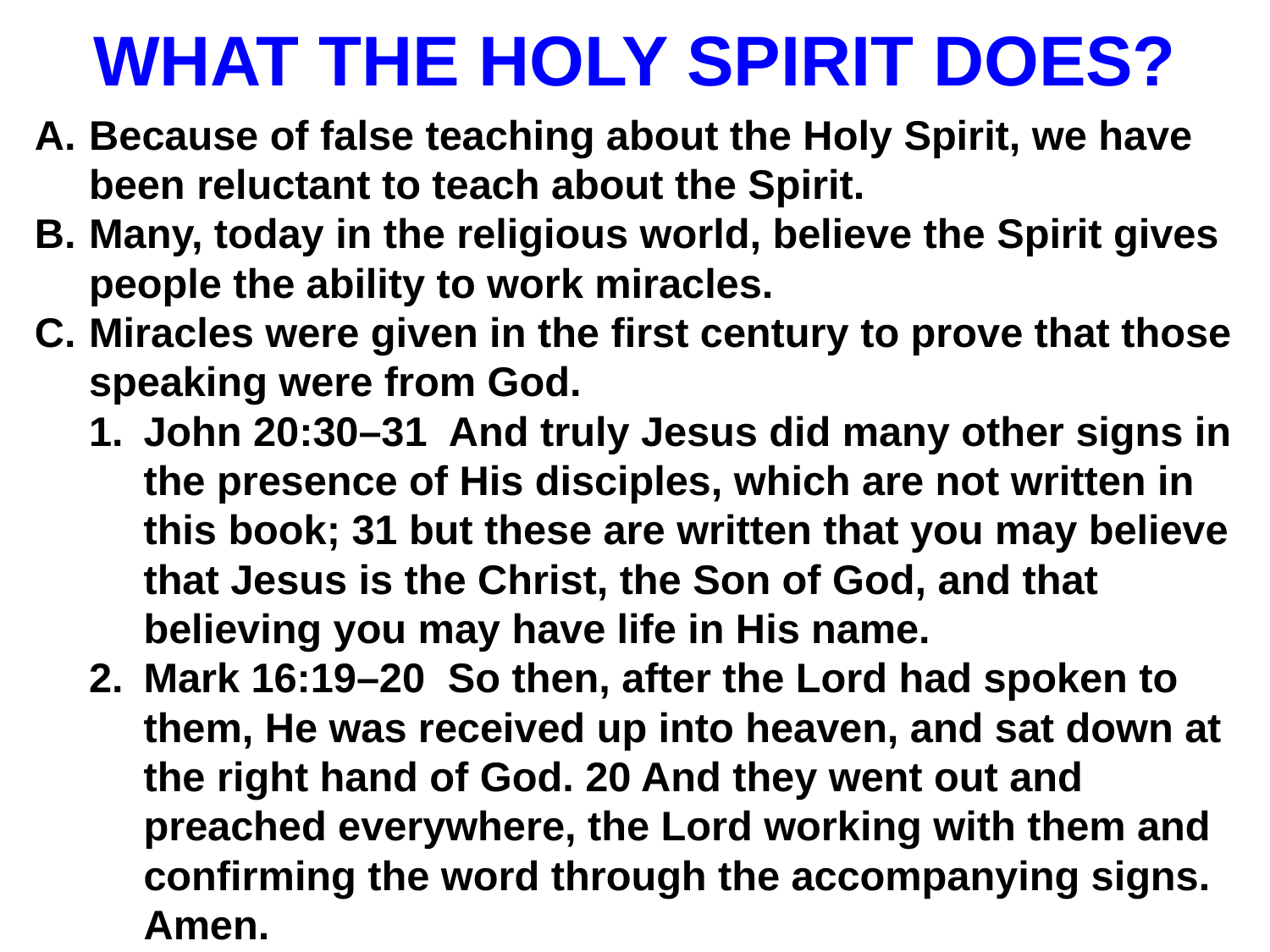

# WHAT THE HOLY SPIRIT DOES?
A.	Because of false teaching about the Holy Spirit, we have been reluctant to teach about the Spirit.
B.	Many, today in the religious world, believe the Spirit gives people the ability to work miracles.
C.	Miracles were given in the first century to prove that those speaking were from God.
1.	John 20:30–31  And truly Jesus did many other signs in the presence of His disciples, which are not written in this book; 31 but these are written that you may believe that Jesus is the Christ, the Son of God, and that believing you may have life in His name.
2.	Mark 16:19–20  So then, after the Lord had spoken to them, He was received up into heaven, and sat down at the right hand of God. 20 And they went out and preached everywhere, the Lord working with them and confirming the word through the accompanying signs. Amen.